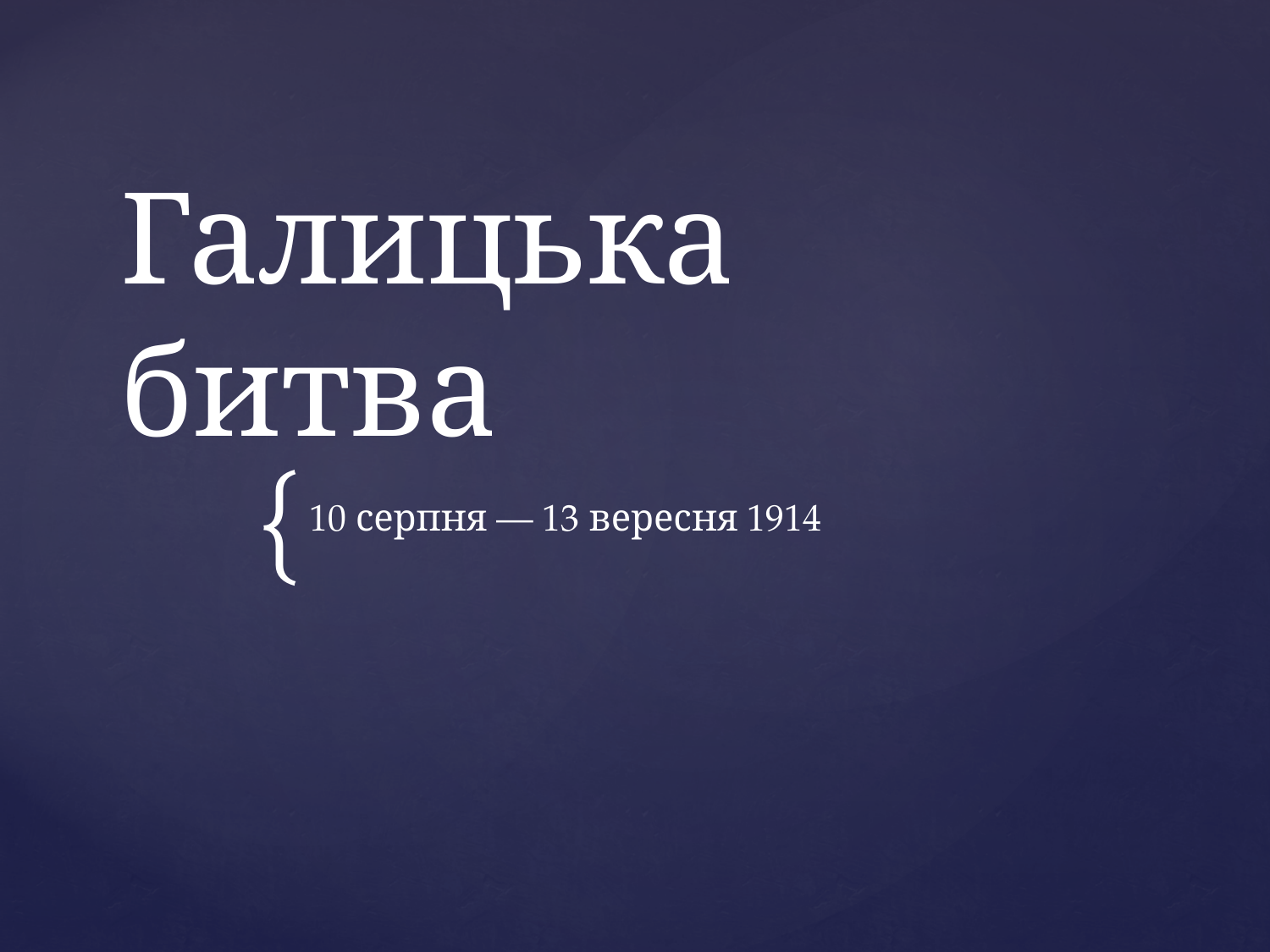

# Галицька битва
10 серпня — 13 вересня 1914